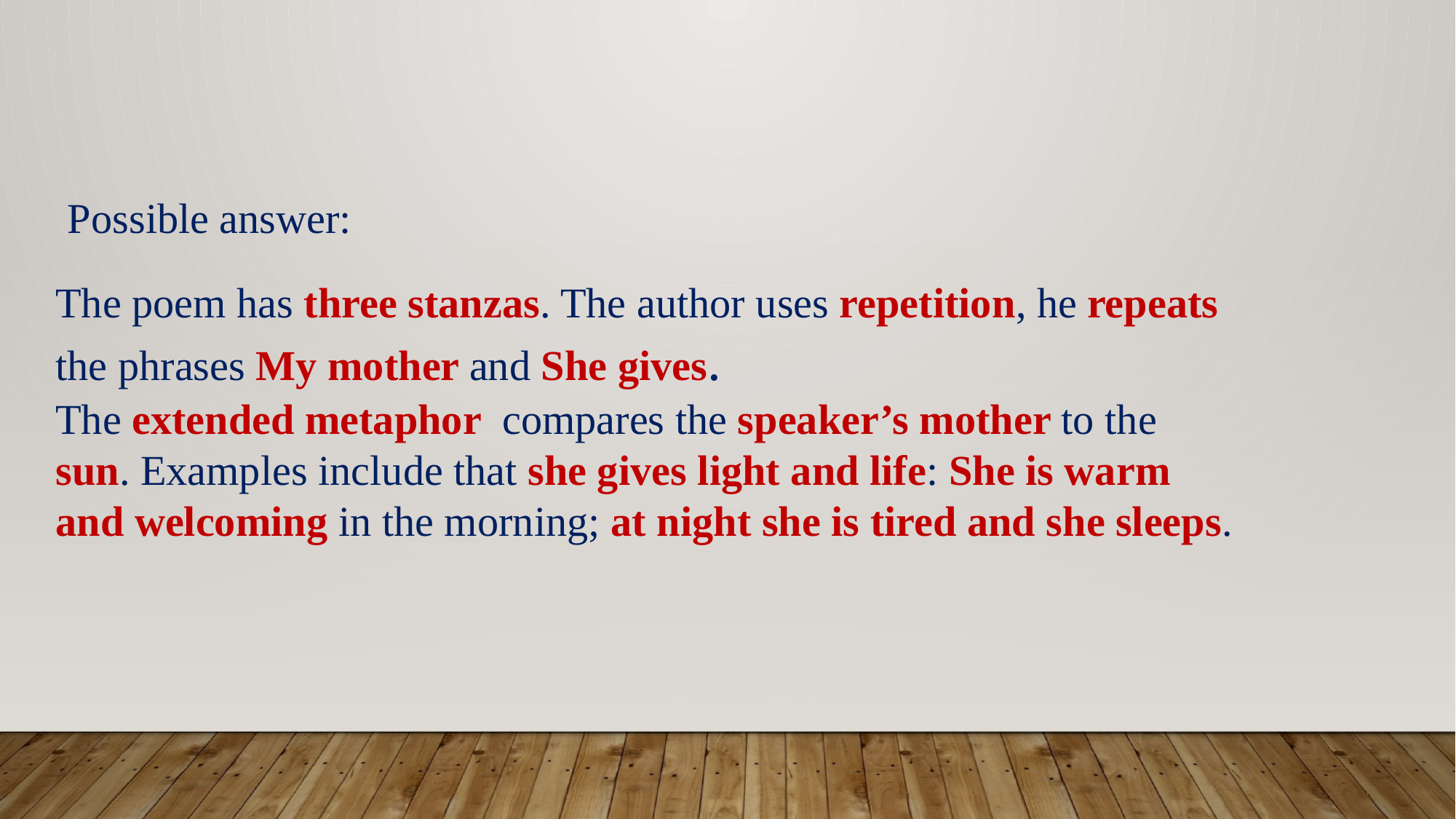

Possible answer:
The poem has three stanzas. The author uses repetition, he repeats the phrases My mother and She gives.
The extended metaphor  compares the speaker’s mother to the sun. Examples include that she gives light and life: She is warm and welcoming in the morning; at night she is tired and she sleeps.